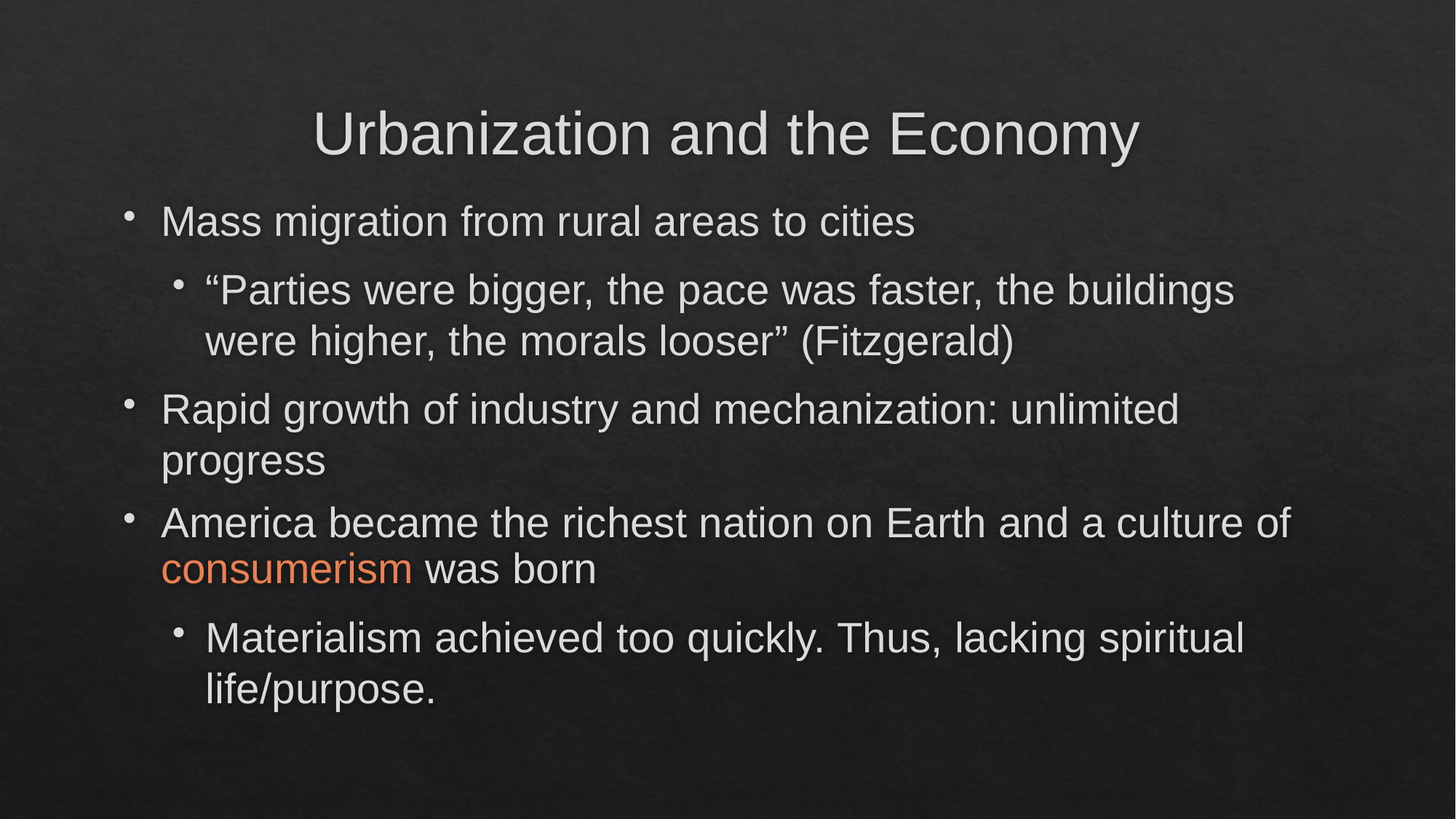

# Urbanization and the Economy
Mass migration from rural areas to cities
“Parties were bigger, the pace was faster, the buildings were higher, the morals looser” (Fitzgerald)
Rapid growth of industry and mechanization: unlimited progress
America became the richest nation on Earth and a culture of consumerism was born
Materialism achieved too quickly. Thus, lacking spiritual life/purpose.